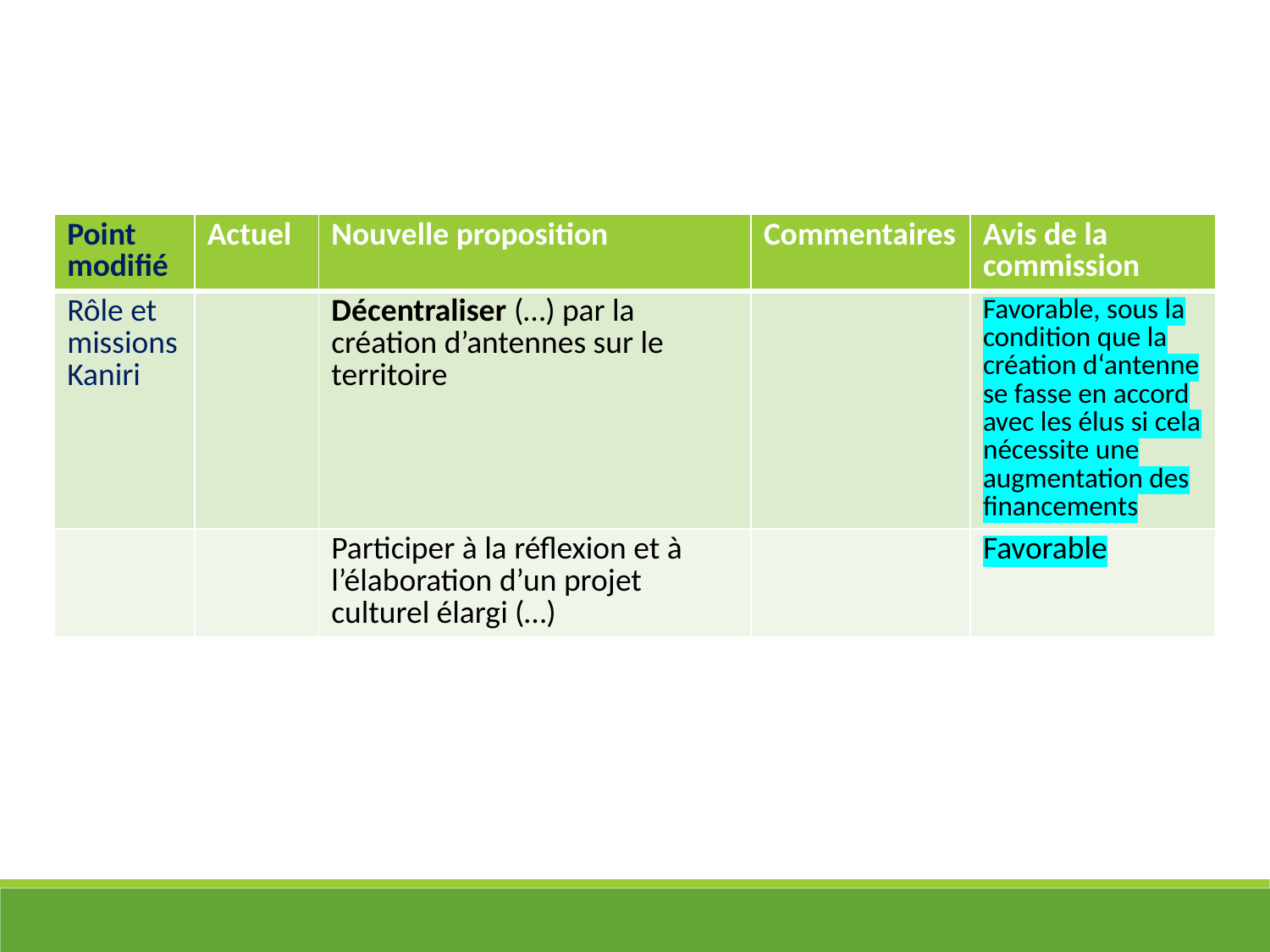

| Point modifié | Actuel | Nouvelle proposition | Commentaires | Avis de la commission |
| --- | --- | --- | --- | --- |
| Rôle et missions Kaniri |  | Décentraliser (…) par la création d’antennes sur le territoire |  | Favorable, sous la condition que la création d‘antenne se fasse en accord avec les élus si cela nécessite une augmentation des financements |
|  |  | Participer à la réflexion et à l’élaboration d’un projet culturel élargi (…) |  | Favorable |